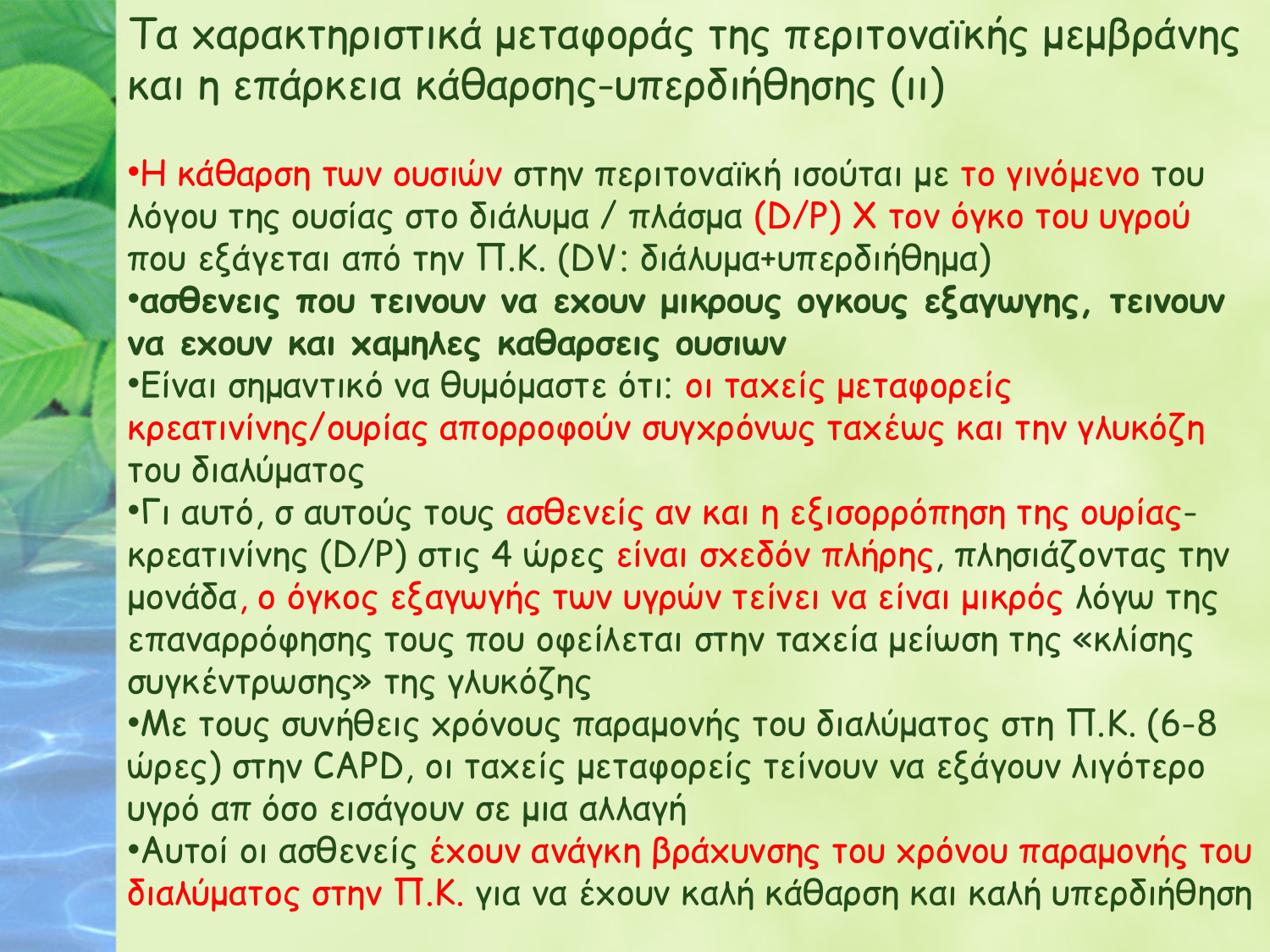

Τα χαρακτηριστικά μεταφοράς της περιτοναϊκής μεμβράνης και η επάρκεια κάθαρσης-υπερδιήθησης (ιι)

Η κάθαρση των ουσιών στην περιτοναϊκή ισούται με το γινόμενο του λόγου της ουσίας στο διάλυμα / πλάσμα (D/P) X τον όγκο του υγρού που εξάγεται από την Π.Κ. (DV: διάλυμα+υπερδιήθημα)
ασθενεις που τεινουν να εχουν μικρους ογκους εξαγωγης, τεινουν να εχουν και χαμηλες καθαρσεις ουσιων
Είναι σημαντικό να θυμόμαστε ότι: οι ταχείς μεταφορείς κρεατινίνης/ουρίας απορροφούν συγχρόνως ταχέως και την γλυκόζη του διαλύματος
Γι αυτό, σ αυτούς τους ασθενείς αν και η εξισορρόπηση της ουρίας-κρεατινίνης (D/P) στις 4 ώρες είναι σχεδόν πλήρης, πλησιάζοντας την μονάδα, ο όγκος εξαγωγής των υγρών τείνει να είναι μικρός λόγω της επαναρρόφησης τους που οφείλεται στην ταχεία μείωση της «κλίσης συγκέντρωσης» της γλυκόζης
Με τους συνήθεις χρόνους παραμονής του διαλύματος στη Π.Κ. (6-8 ώρες) στην CAPD, οι ταχείς μεταφορείς τείνουν να εξάγουν λιγότερο υγρό απ όσο εισάγουν σε μια αλλαγή
Αυτοί οι ασθενείς έχουν ανάγκη βράχυνσης του χρόνου παραμονής του διαλύματος στην Π.Κ. για να έχουν καλή κάθαρση και καλή υπερδιήθηση